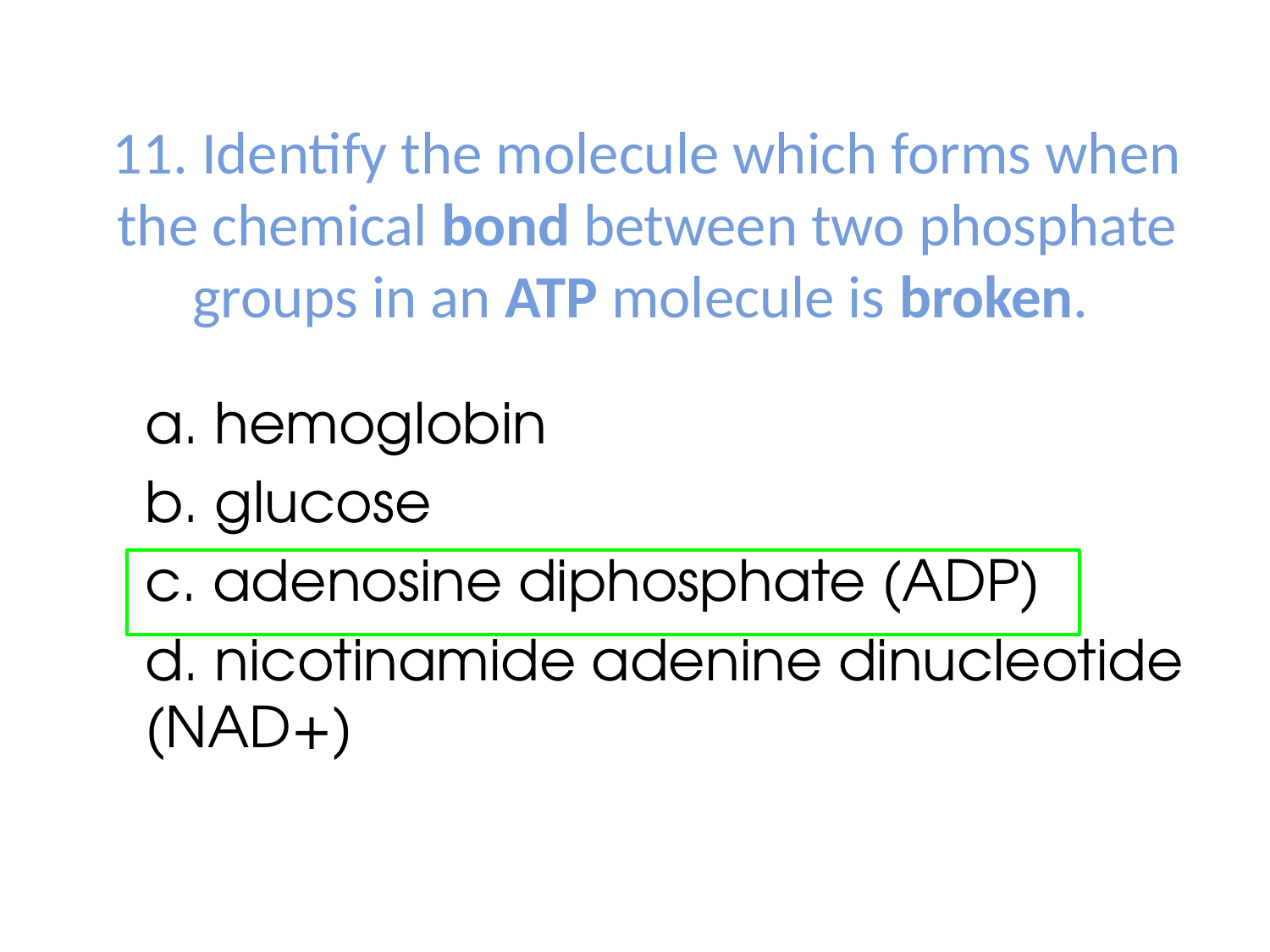

# 11. Identify the molecule which forms when the chemical bond between two phosphate groups in an ATP molecule is broken.
	a. hemoglobin
	b. glucose
	c. adenosine diphosphate (ADP)
	d. nicotinamide adenine dinucleotide (NAD+)